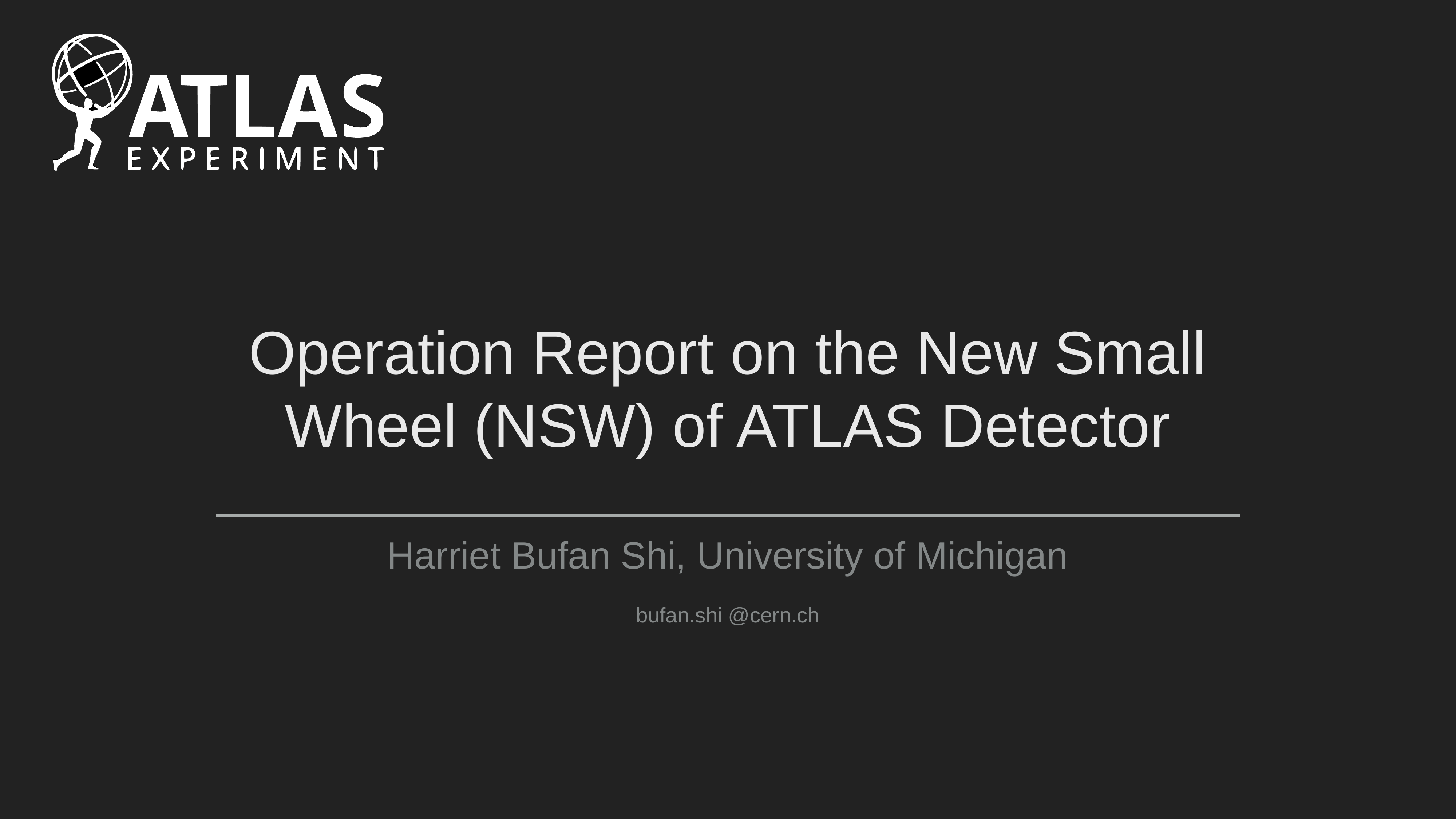

Operation Report on the New Small Wheel (NSW) of ATLAS Detector
Harriet Bufan Shi, University of Michigan
bufan.shi @cern.ch